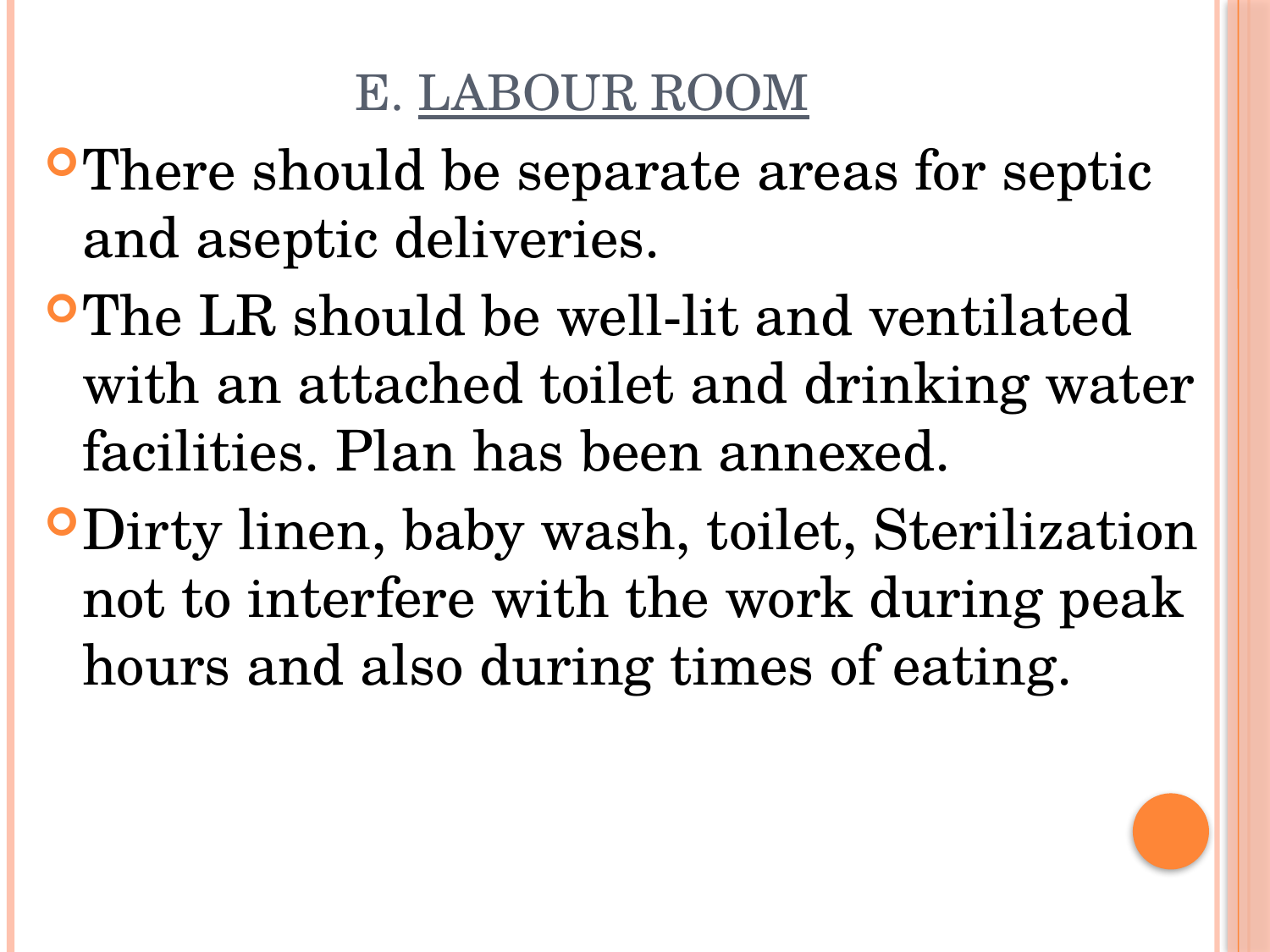

# E. Labour Room
There should be separate areas for septic and aseptic deliveries.
The LR should be well-lit and ventilated with an attached toilet and drinking water facilities. Plan has been annexed.
Dirty linen, baby wash, toilet, Sterilization not to interfere with the work during peak hours and also during times of eating.